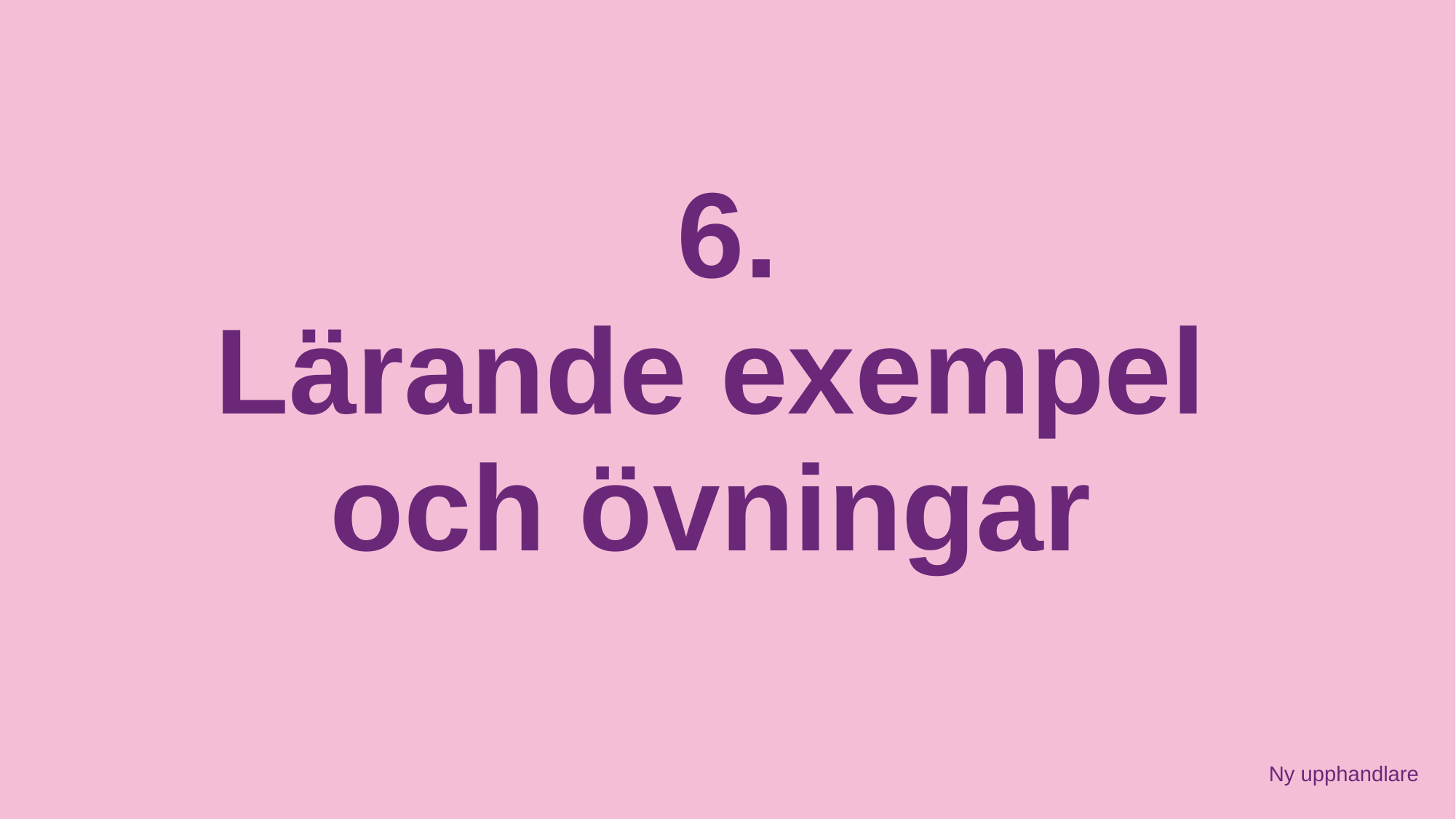

# 6. Lärande exempel och övningar
Ny upphandlare